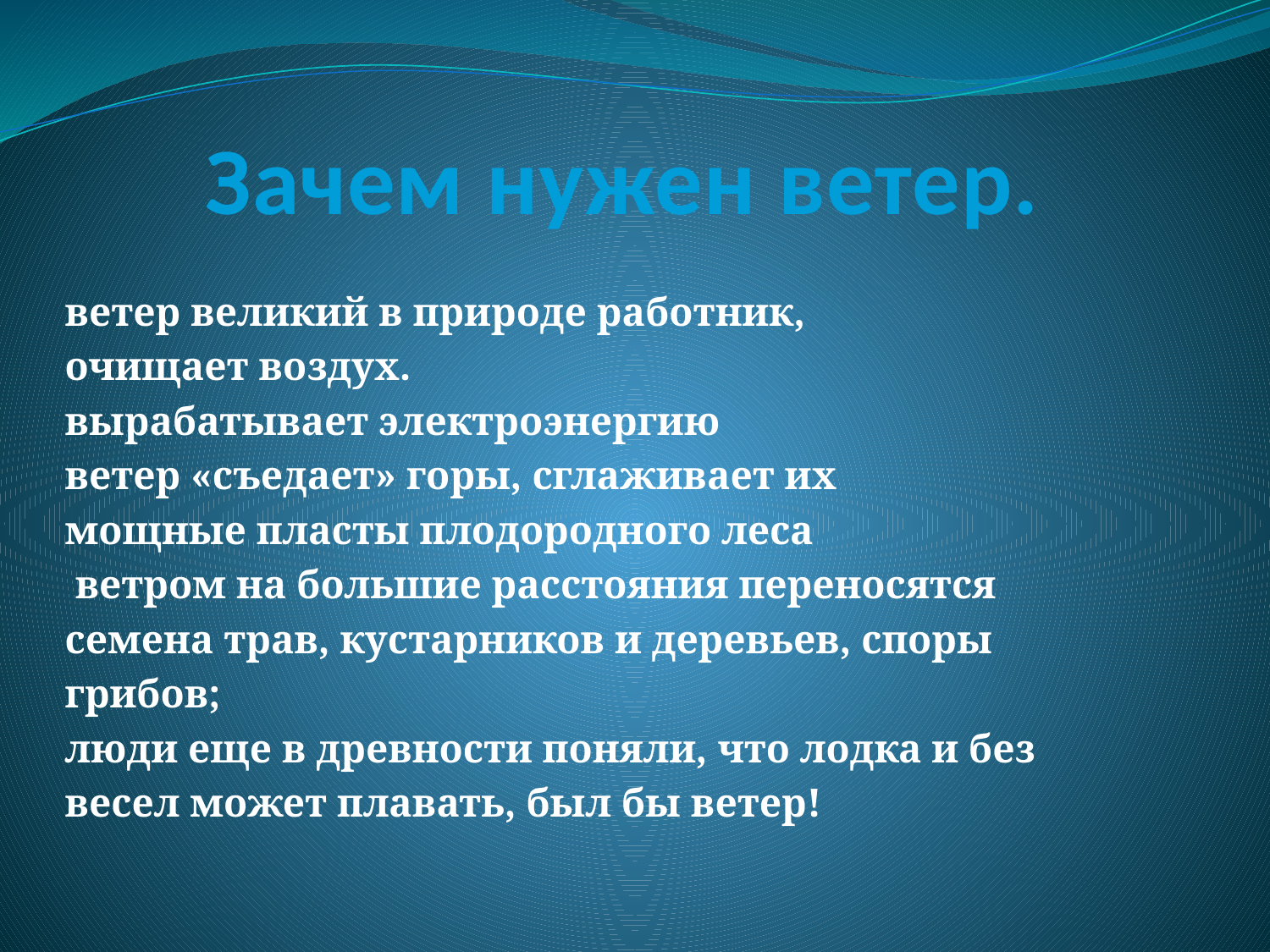

# Зачем нужен ветер.

ветер великий в природе работник,
очищает воздух.
вырабатывает электроэнергию
ветер «съедает» горы, сглаживает их
мощные пласты плодородного леса
 ветром на большие расстояния переносятся
семена трав, кустарников и деревьев, споры
грибов;
люди еще в древности поняли, что лодка и без
весел может плавать, был бы ветер!